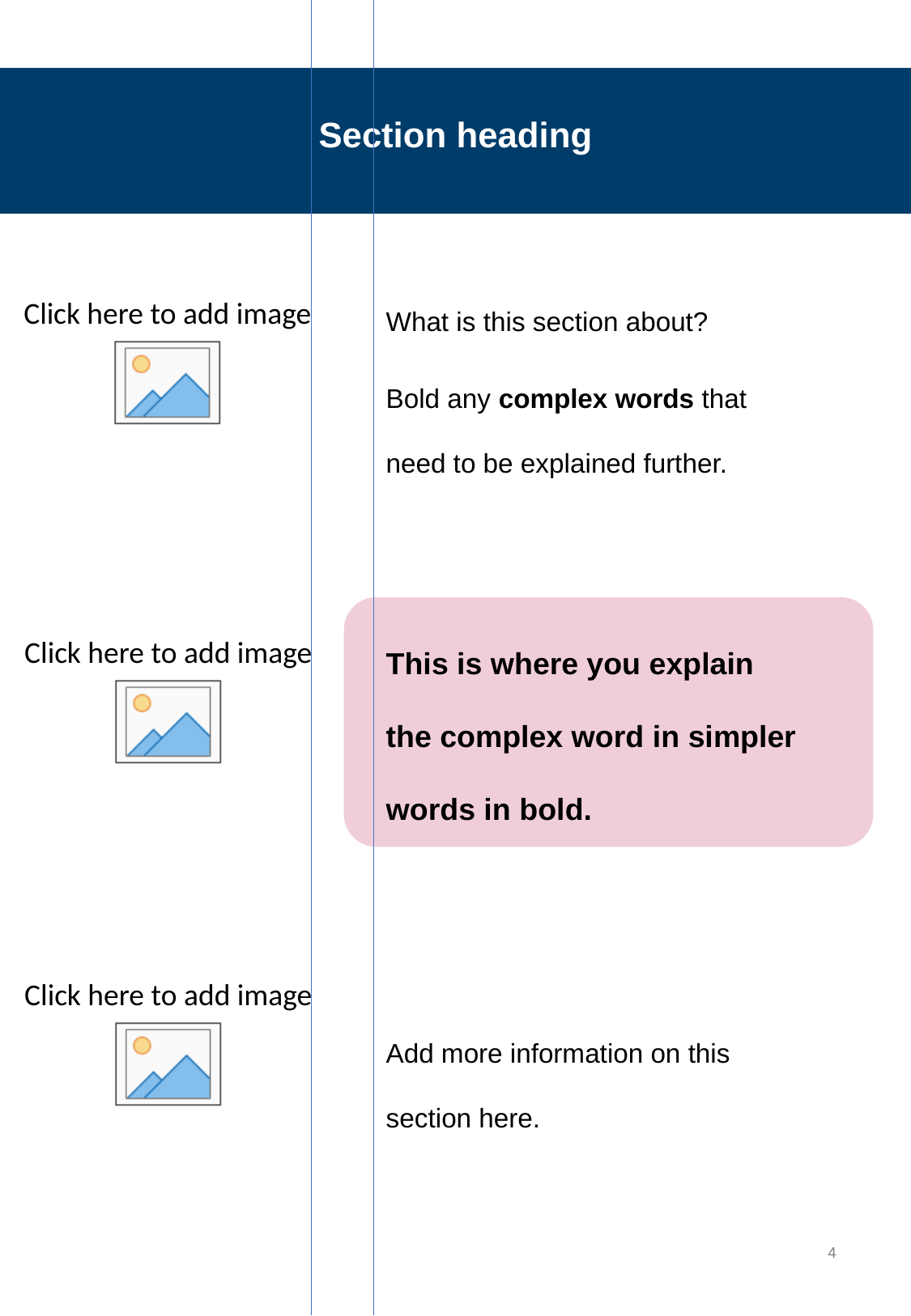

# Section heading
What is this section about?
Bold any complex words that need to be explained further.

This is where you explain the complex word in simpler words in bold.

Add more information on this section here.

4